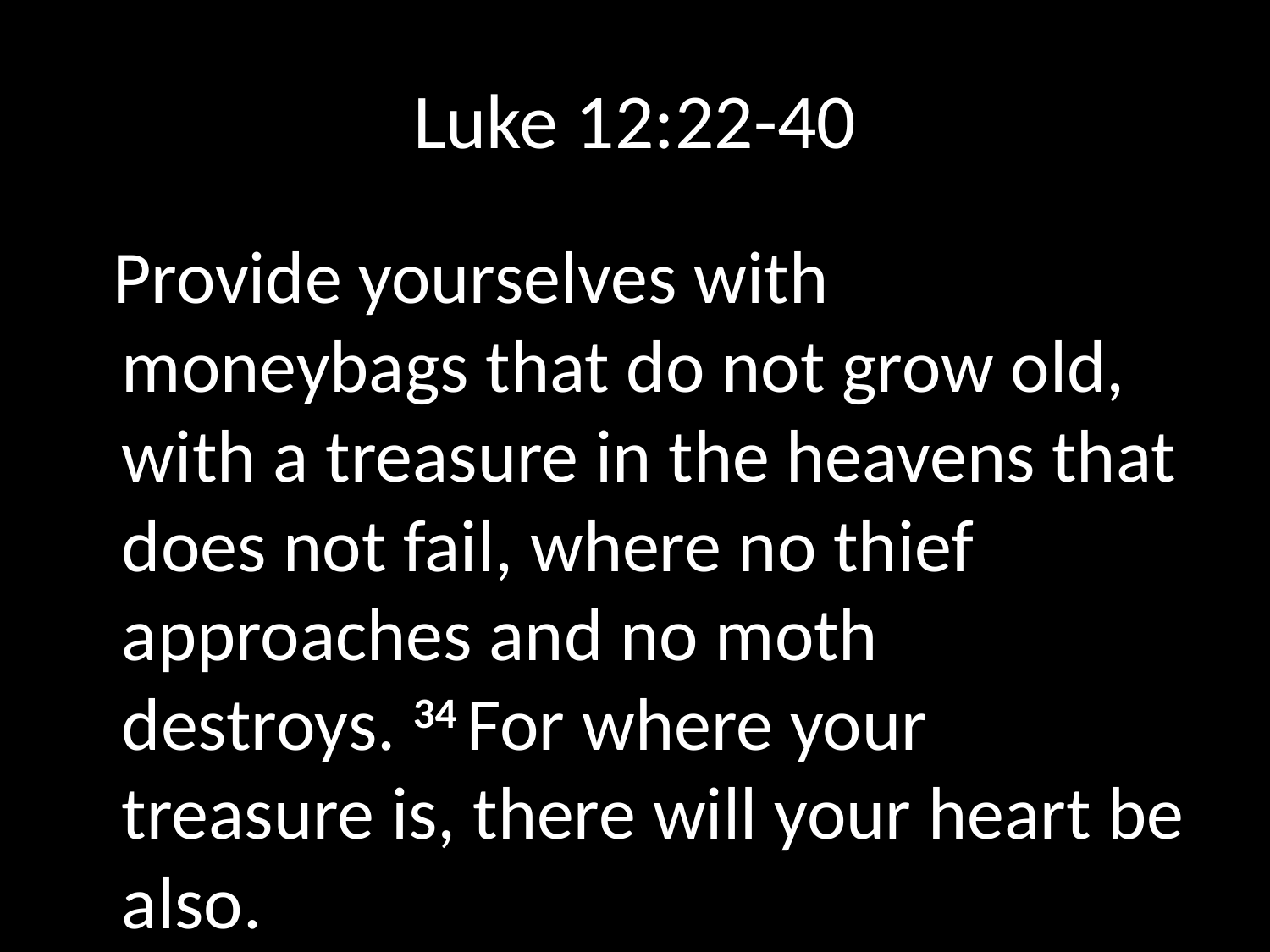

# Luke 12:22-40
   Provide yourselves with moneybags that do not grow old, with a treasure in the heavens that does not fail, where no thief approaches and no moth destroys. 34 For where your treasure is, there will your heart be also.